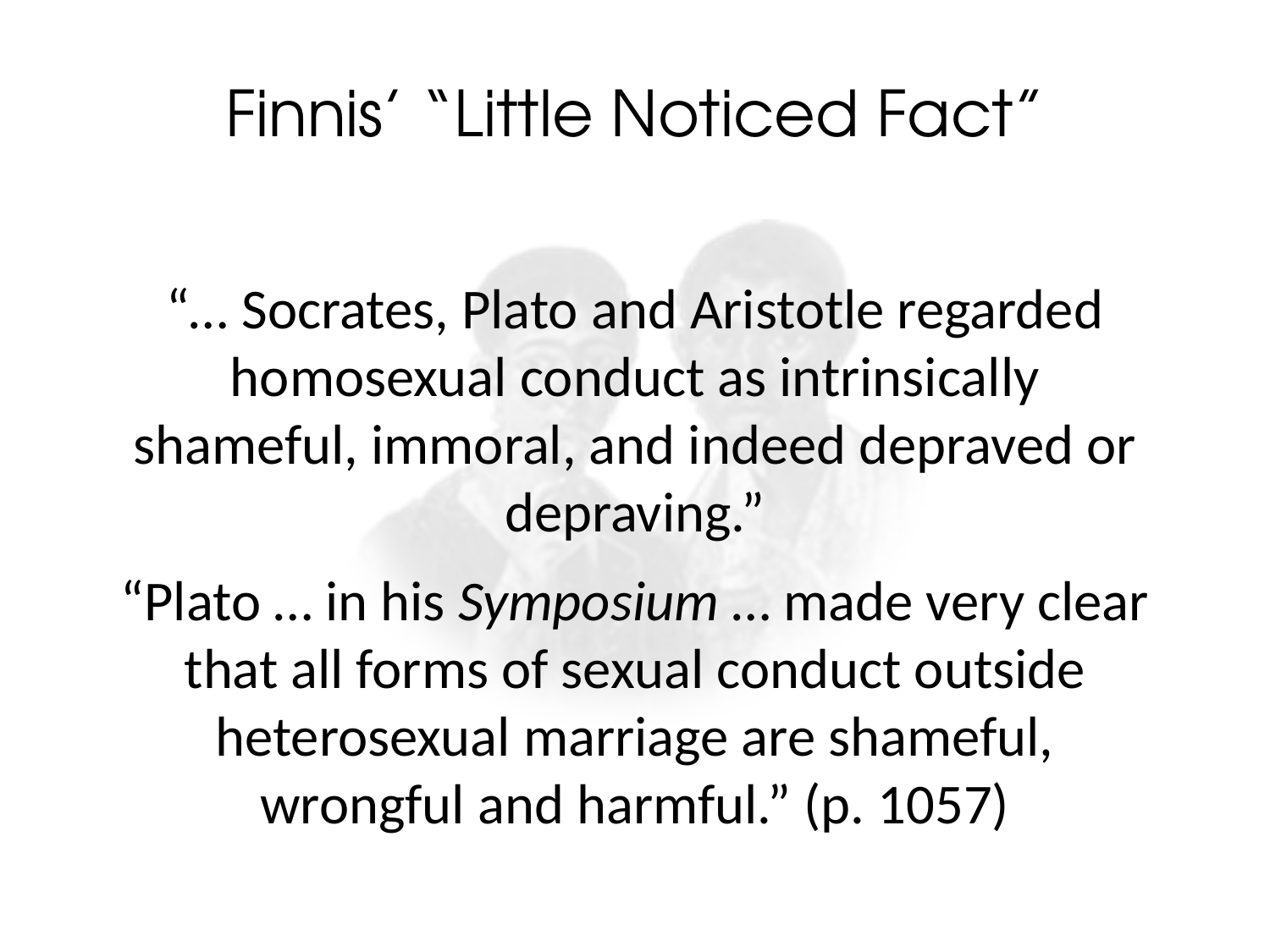

# Finnis’ “Little Noticed Fact”
“… Socrates, Plato and Aristotle regarded homosexual conduct as intrinsically shameful, immoral, and indeed depraved or depraving.”
“Plato … in his Symposium … made very clear that all forms of sexual conduct outside heterosexual marriage are shameful, wrongful and harmful.” (p. 1057)